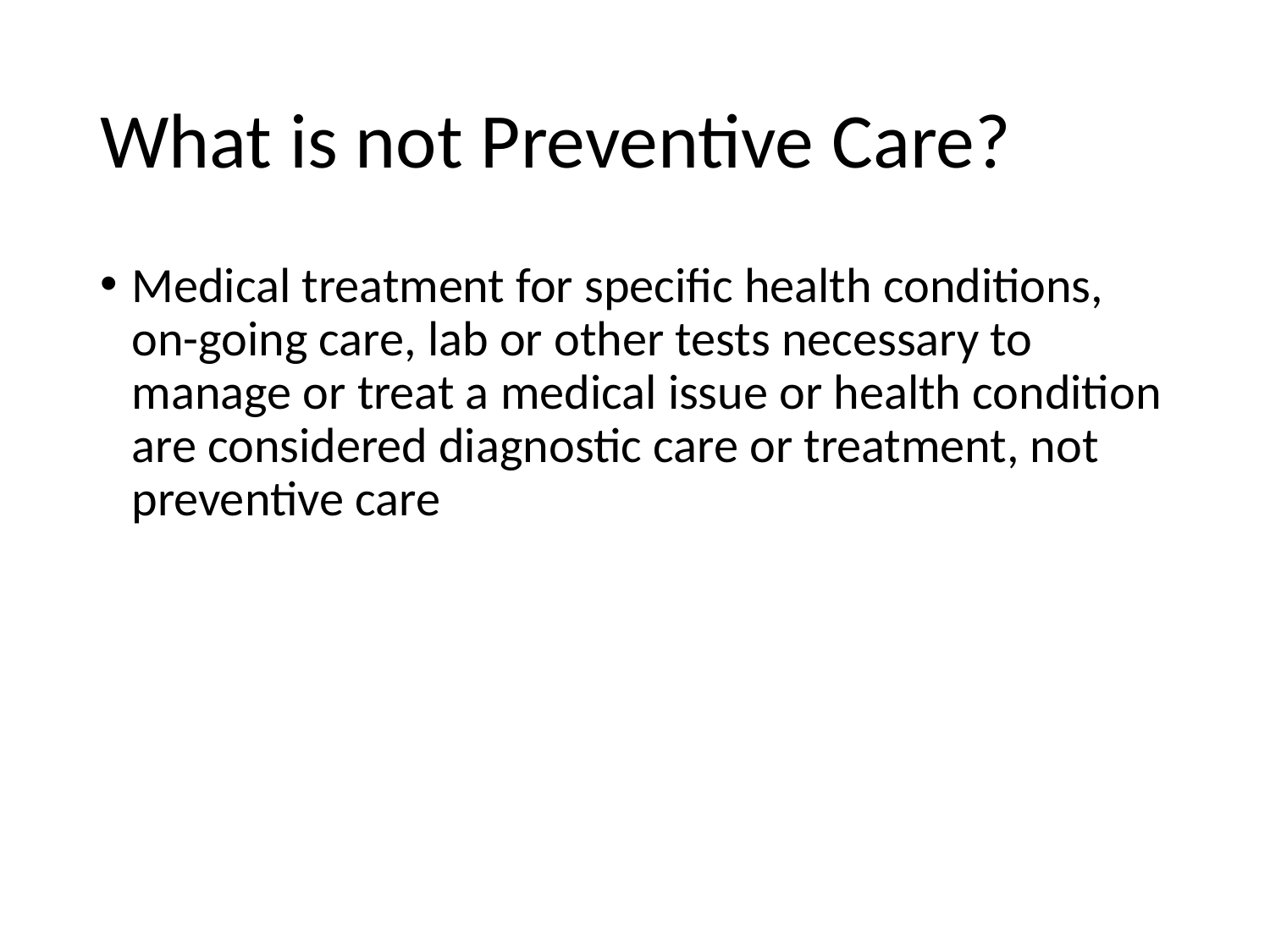

# What is not Preventive Care?
Medical treatment for specific health conditions, on-going care, lab or other tests necessary to manage or treat a medical issue or health condition are considered diagnostic care or treatment, not preventive care